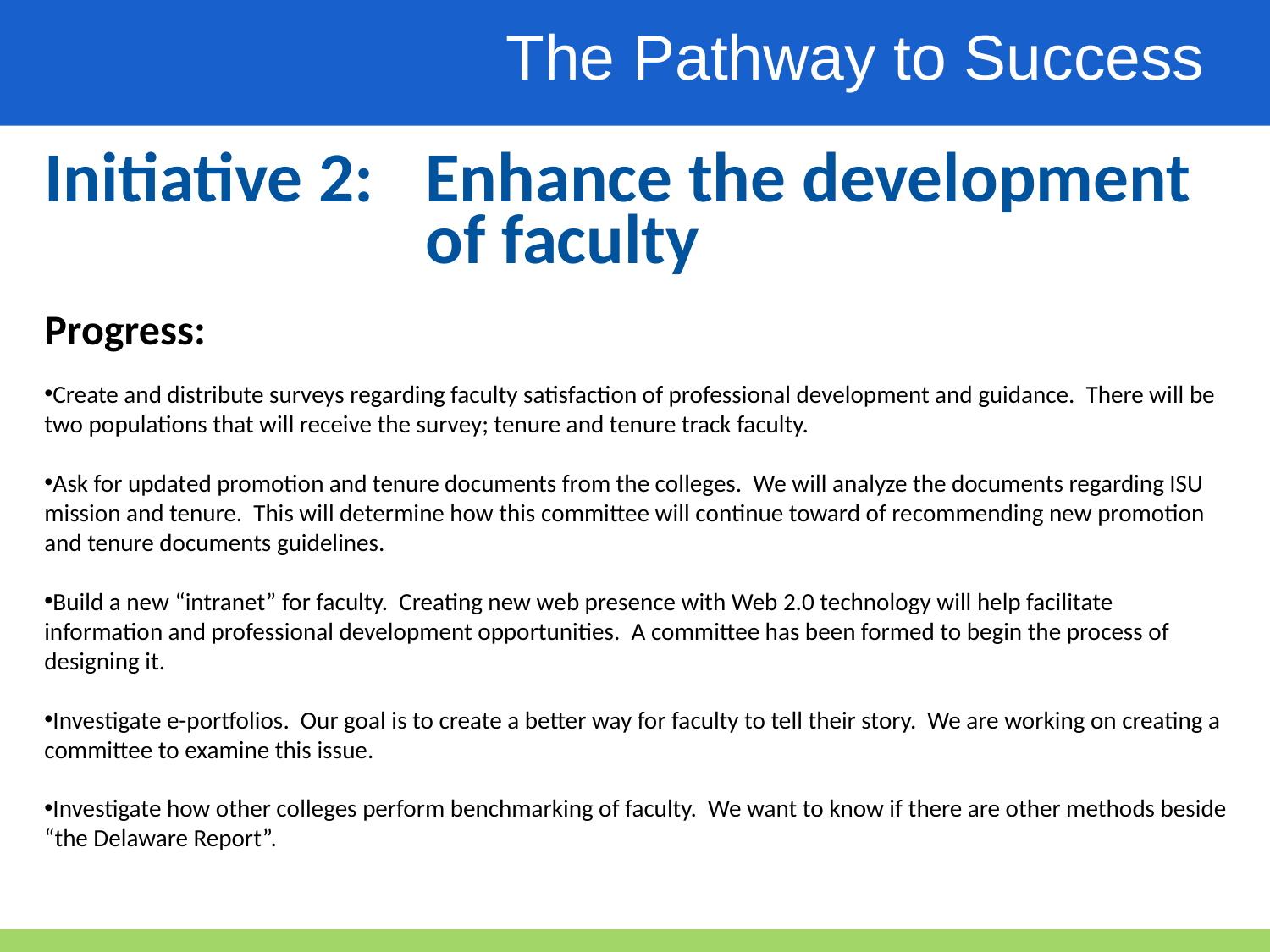

The Pathway to Success
Initiative 2: 	Enhance the development 			of faculty
Progress:
Create and distribute surveys regarding faculty satisfaction of professional development and guidance.  There will be two populations that will receive the survey; tenure and tenure track faculty.
Ask for updated promotion and tenure documents from the colleges.  We will analyze the documents regarding ISU mission and tenure.  This will determine how this committee will continue toward of recommending new promotion and tenure documents guidelines.
Build a new “intranet” for faculty.  Creating new web presence with Web 2.0 technology will help facilitate information and professional development opportunities.  A committee has been formed to begin the process of designing it.
Investigate e-portfolios.  Our goal is to create a better way for faculty to tell their story.  We are working on creating a committee to examine this issue.
Investigate how other colleges perform benchmarking of faculty.  We want to know if there are other methods beside “the Delaware Report”.